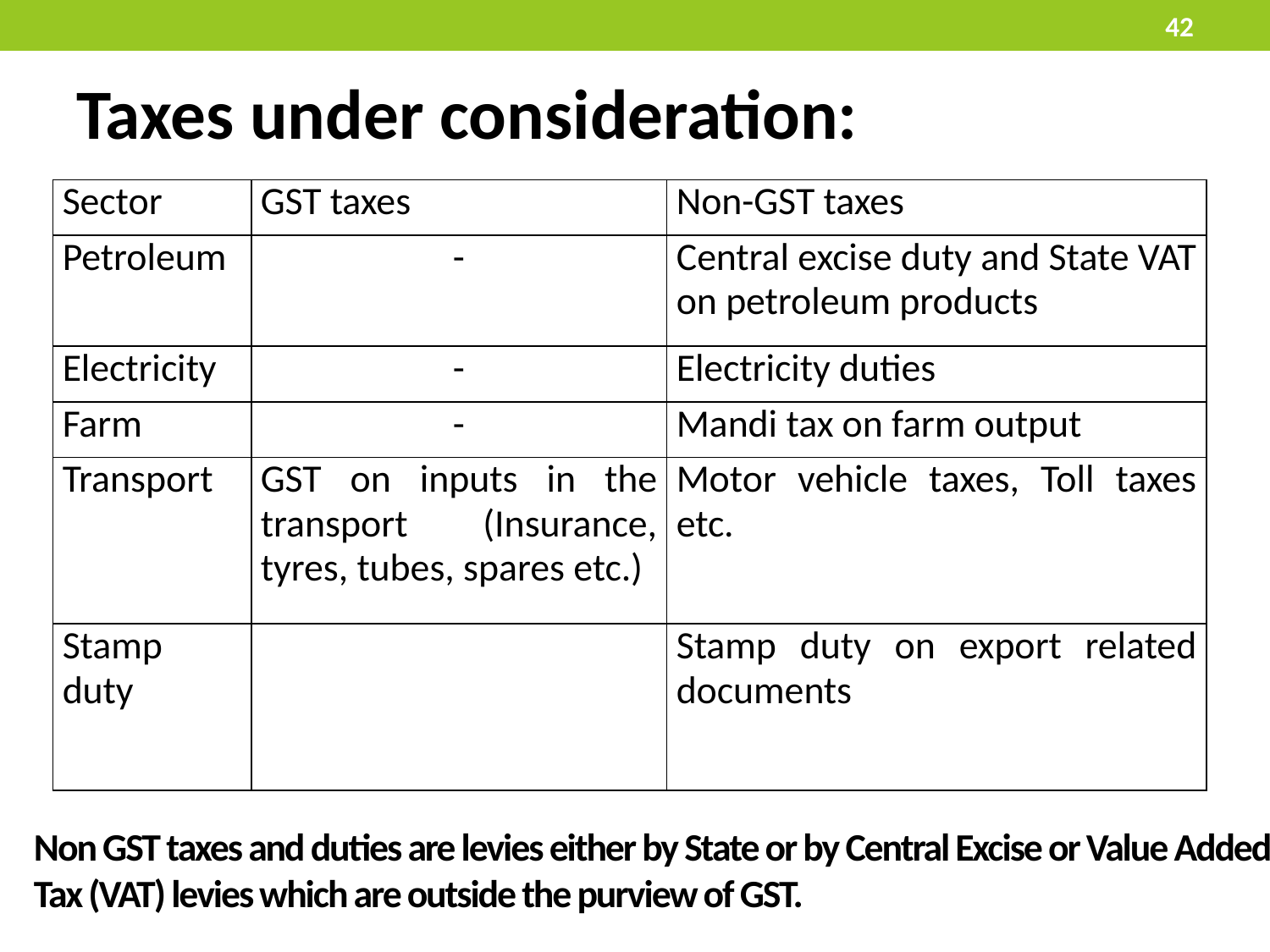

42
# Taxes under consideration:
| Sector | GST taxes | Non-GST taxes |
| --- | --- | --- |
| Petroleum | - | Central excise duty and State VAT on petroleum products |
| Electricity | - | Electricity duties |
| Farm | - | Mandi tax on farm output |
| Transport | GST on inputs in the transport (Insurance, tyres, tubes, spares etc.) | Motor vehicle taxes, Toll taxes etc. |
| Stamp duty |  | Stamp duty on export related documents |
Non GST taxes and duties are levies either by State or by Central Excise or Value Added Tax (VAT) levies which are outside the purview of GST.